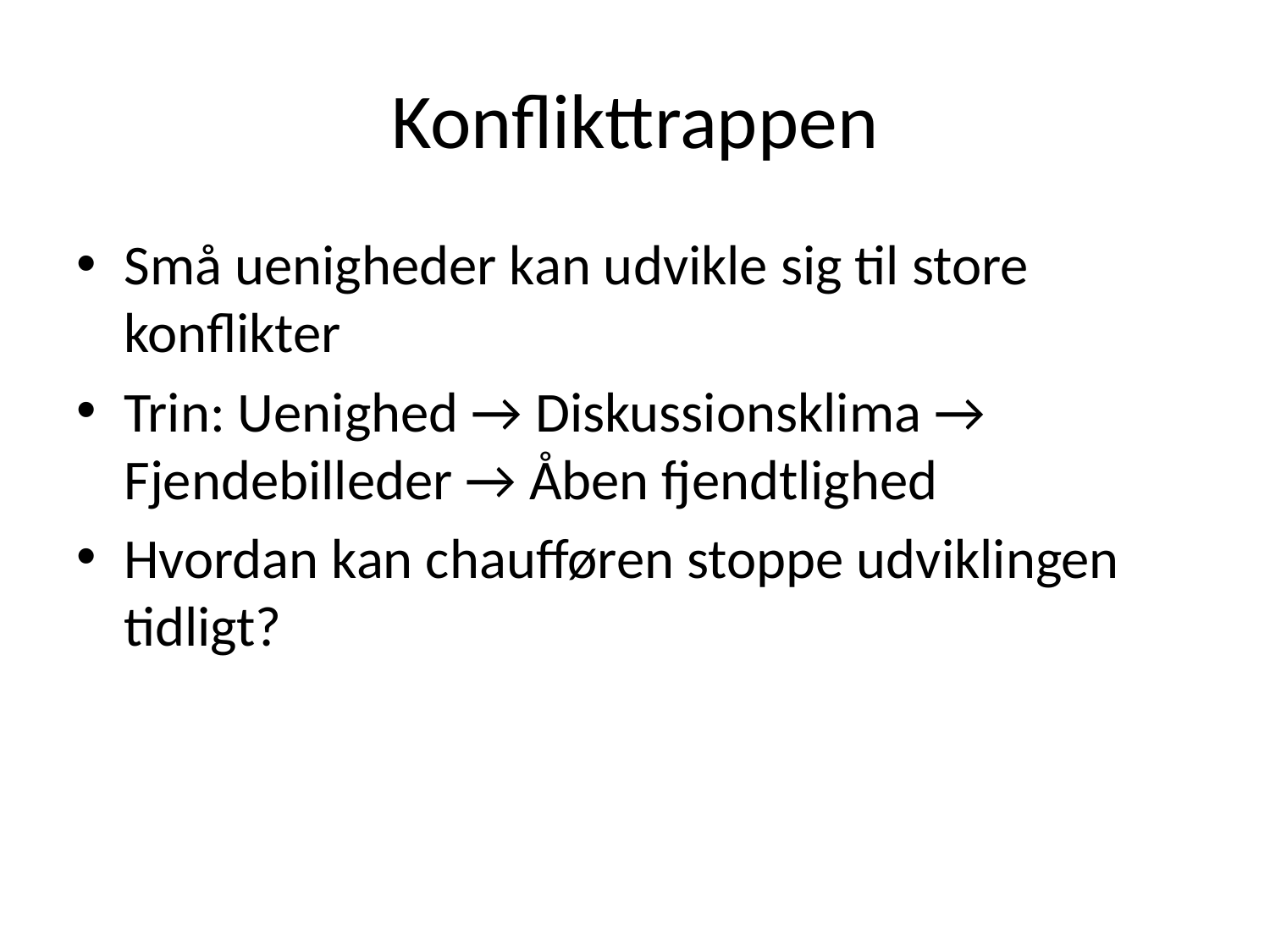

# Konflikttrappen
Små uenigheder kan udvikle sig til store konflikter
Trin: Uenighed → Diskussionsklima → Fjendebilleder → Åben fjendtlighed
Hvordan kan chaufføren stoppe udviklingen tidligt?